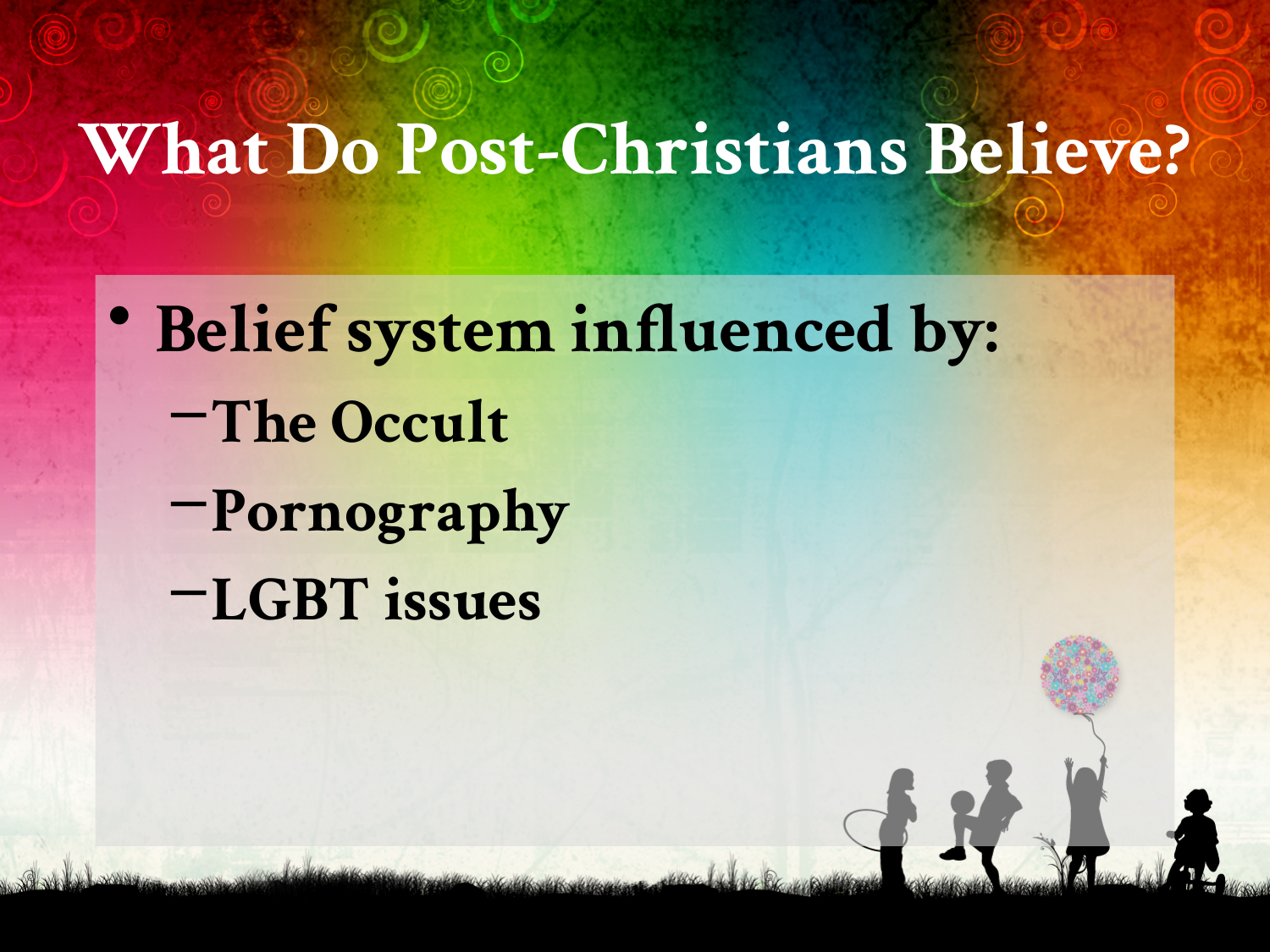

# What Do Post-Christians Believe?
Belief system influenced by:
The Occult
Pornography
LGBT issues